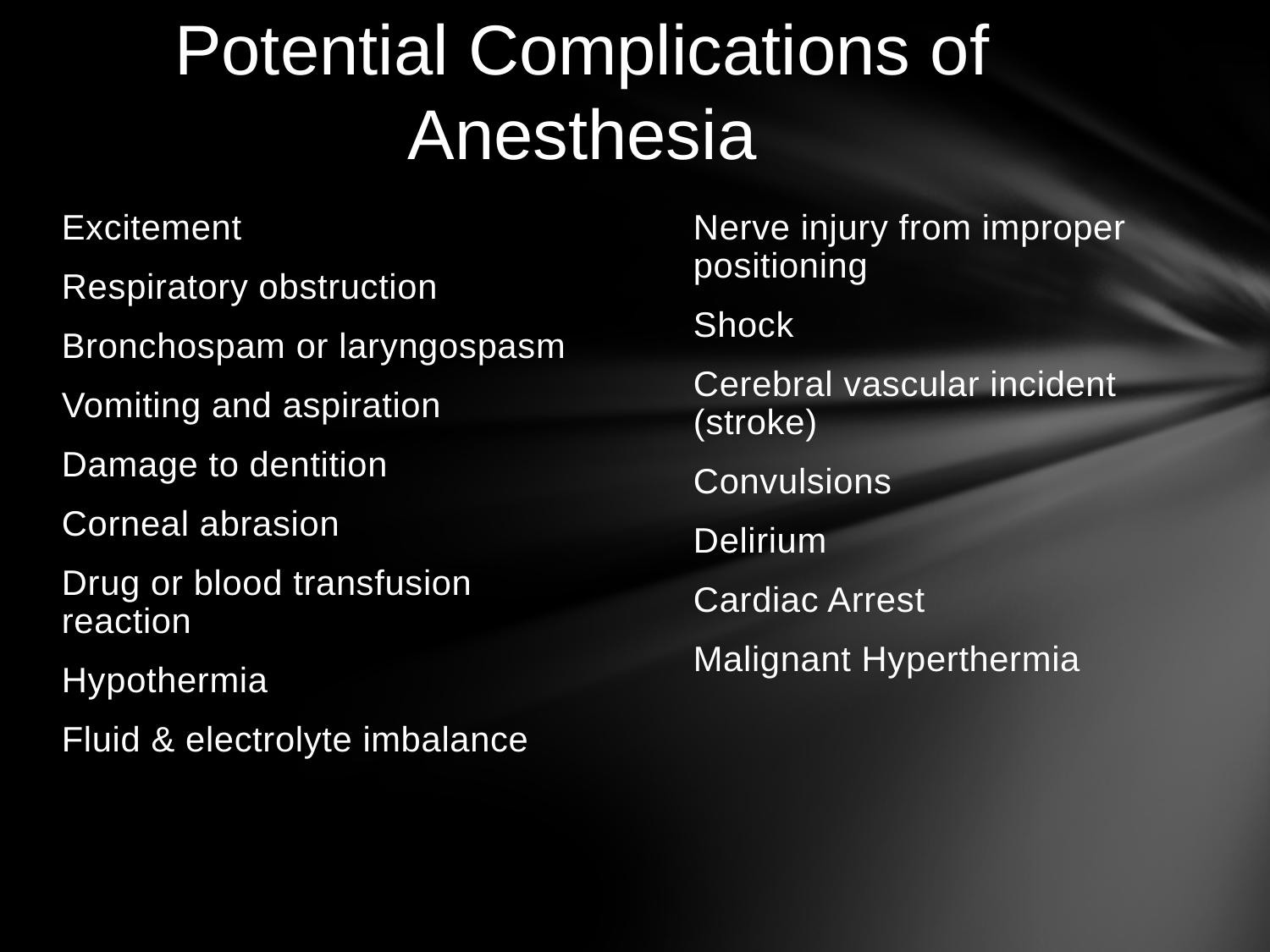

# Potential Complications of Anesthesia
Excitement
Respiratory obstruction
Bronchospam or laryngospasm
Vomiting and aspiration
Damage to dentition
Corneal abrasion
Drug or blood transfusion reaction
Hypothermia
Fluid & electrolyte imbalance
Nerve injury from improper positioning
Shock
Cerebral vascular incident (stroke)
Convulsions
Delirium
Cardiac Arrest
Malignant Hyperthermia